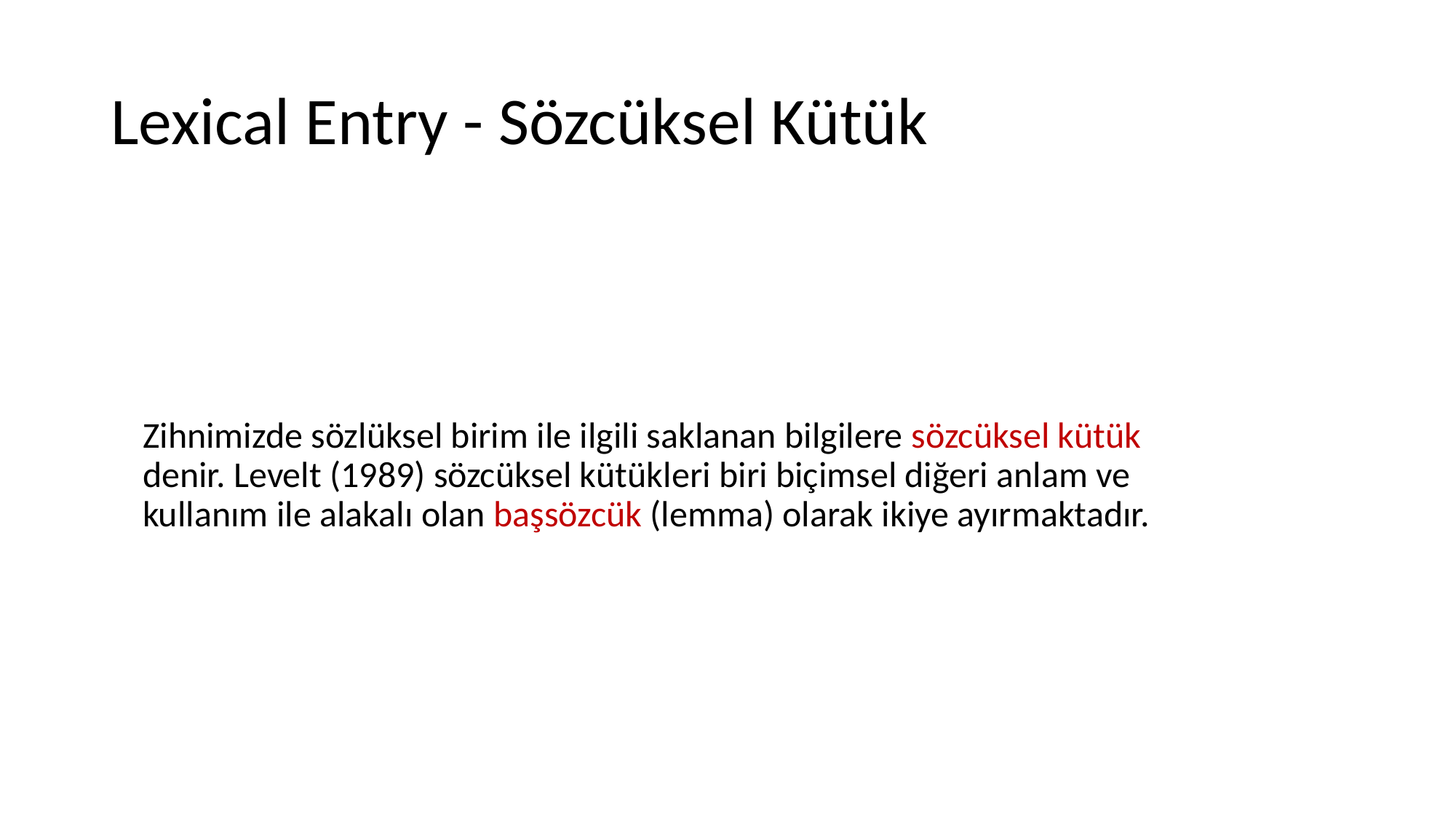

# Lexical Entry - Sözcüksel Kütük
Zihnimizde sözlüksel birim ile ilgili saklanan bilgilere sözcüksel kütük denir. Levelt (1989) sözcüksel kütükleri biri biçimsel diğeri anlam ve kullanım ile alakalı olan başsözcük (lemma) olarak ikiye ayırmaktadır.